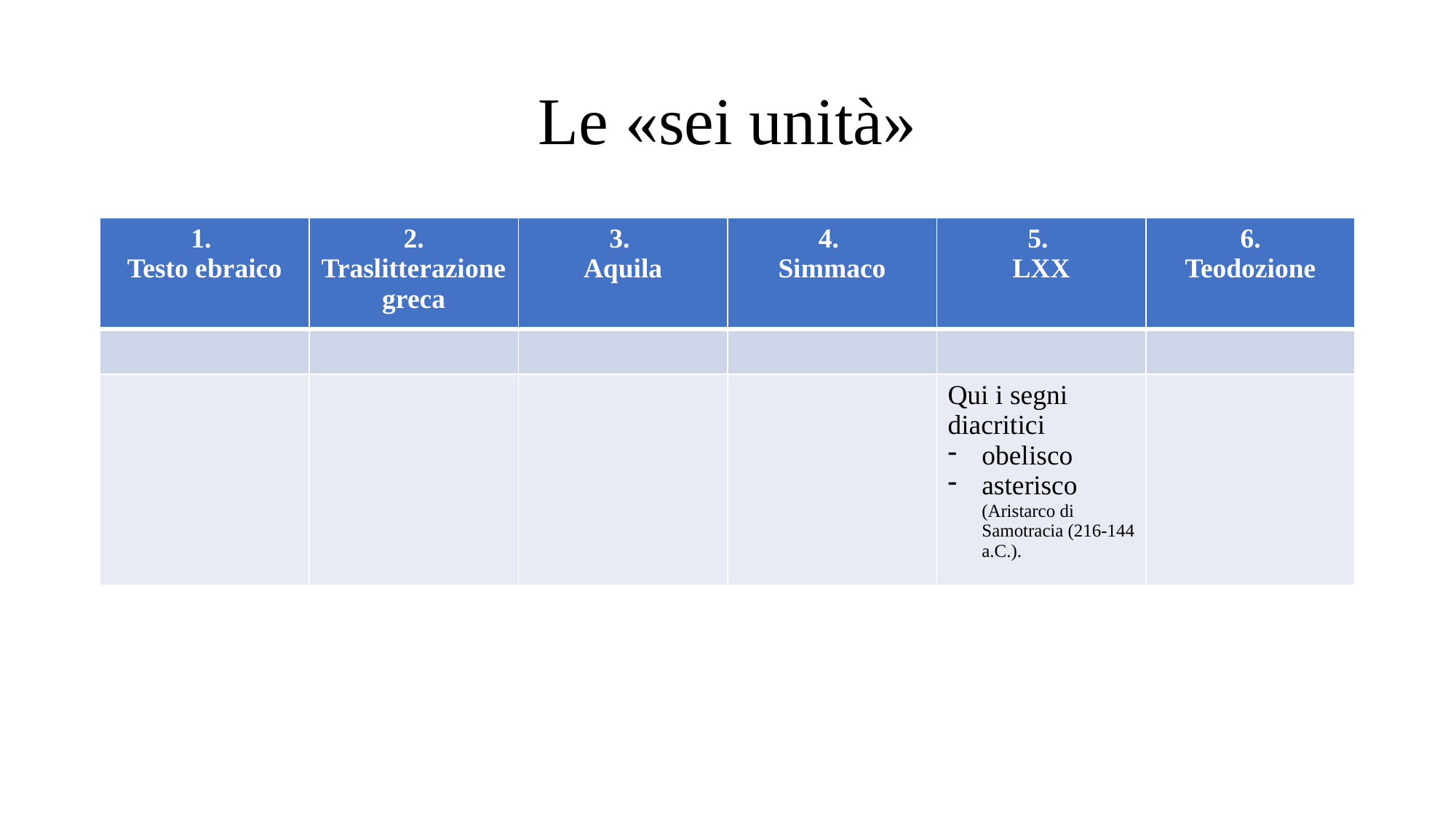

# Le «sei unità»
| 1. Testo ebraico | 2. Traslitterazione greca | 3. Aquila | 4. Simmaco | 5. LXX | 6. Teodozione |
| --- | --- | --- | --- | --- | --- |
|  |  |  |  |  |  |
|  |  |  |  | Qui i segni diacritici obelisco asterisco (Aristarco di Samotracia (216-144 a.C.). |  |